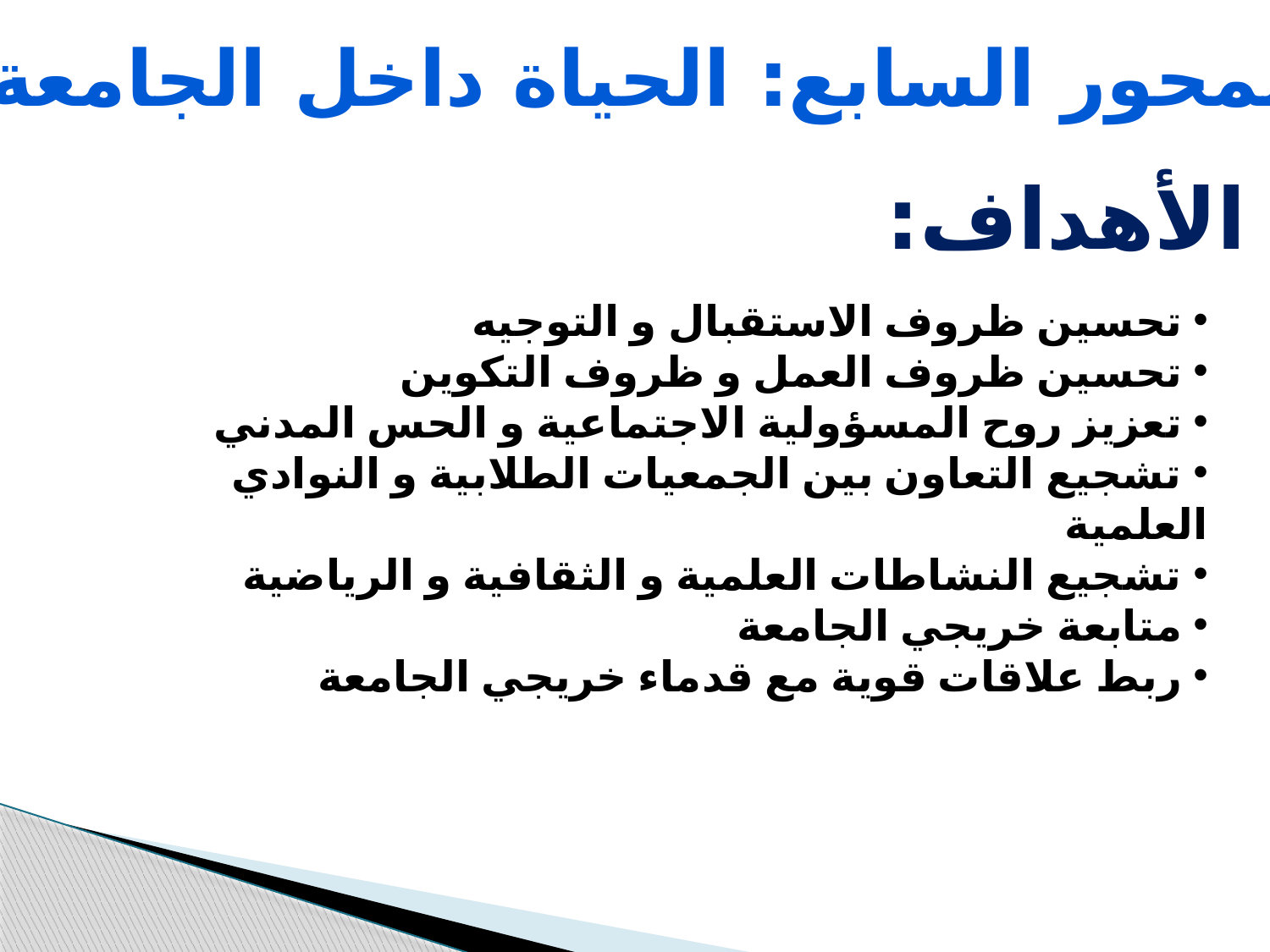

المحور السابع: الحياة داخل الجامعة
الأهداف:
 تحسين ظروف الاستقبال و التوجيه
 تحسين ظروف العمل و ظروف التكوين
 تعزيز روح المسؤولية الاجتماعية و الحس المدني
 تشجيع التعاون بين الجمعيات الطلابية و النوادي العلمية
 تشجيع النشاطات العلمية و الثقافية و الرياضية
 متابعة خريجي الجامعة
 ربط علاقات قوية مع قدماء خريجي الجامعة